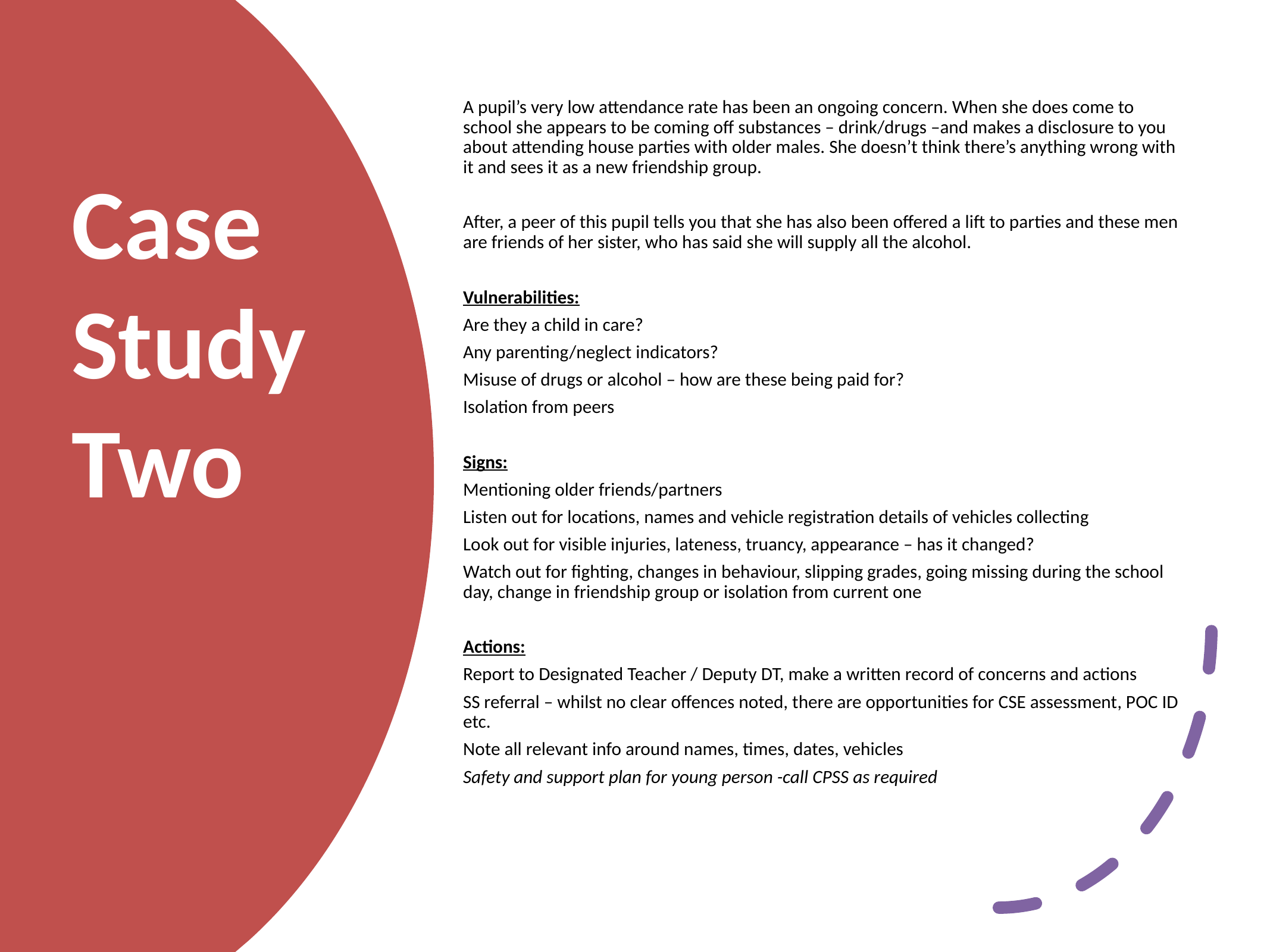

A pupil’s very low attendance rate has been an ongoing concern. When she does come to school she appears to be coming off substances – drink/drugs –and makes a disclosure to you about attending house parties with older males. She doesn’t think there’s anything wrong with it and sees it as a new friendship group.

After, a peer of this pupil tells you that she has also been offered a lift to parties and these men are friends of her sister, who has said she will supply all the alcohol.

Vulnerabilities:
Are they a child in care?
Any parenting/neglect indicators?
Misuse of drugs or alcohol – how are these being paid for?
Isolation from peers

Signs:
Mentioning older friends/partners
Listen out for locations, names and vehicle registration details of vehicles collecting
Look out for visible injuries, lateness, truancy, appearance – has it changed?
Watch out for fighting, changes in behaviour, slipping grades, going missing during the school day, change in friendship group or isolation from current one

Actions:
Report to Designated Teacher / Deputy DT, make a written record of concerns and actions
SS referral – whilst no clear offences noted, there are opportunities for CSE assessment, POC ID etc.
Note all relevant info around names, times, dates, vehicles
Safety and support plan for young person -call CPSS as required

# Case Study Two